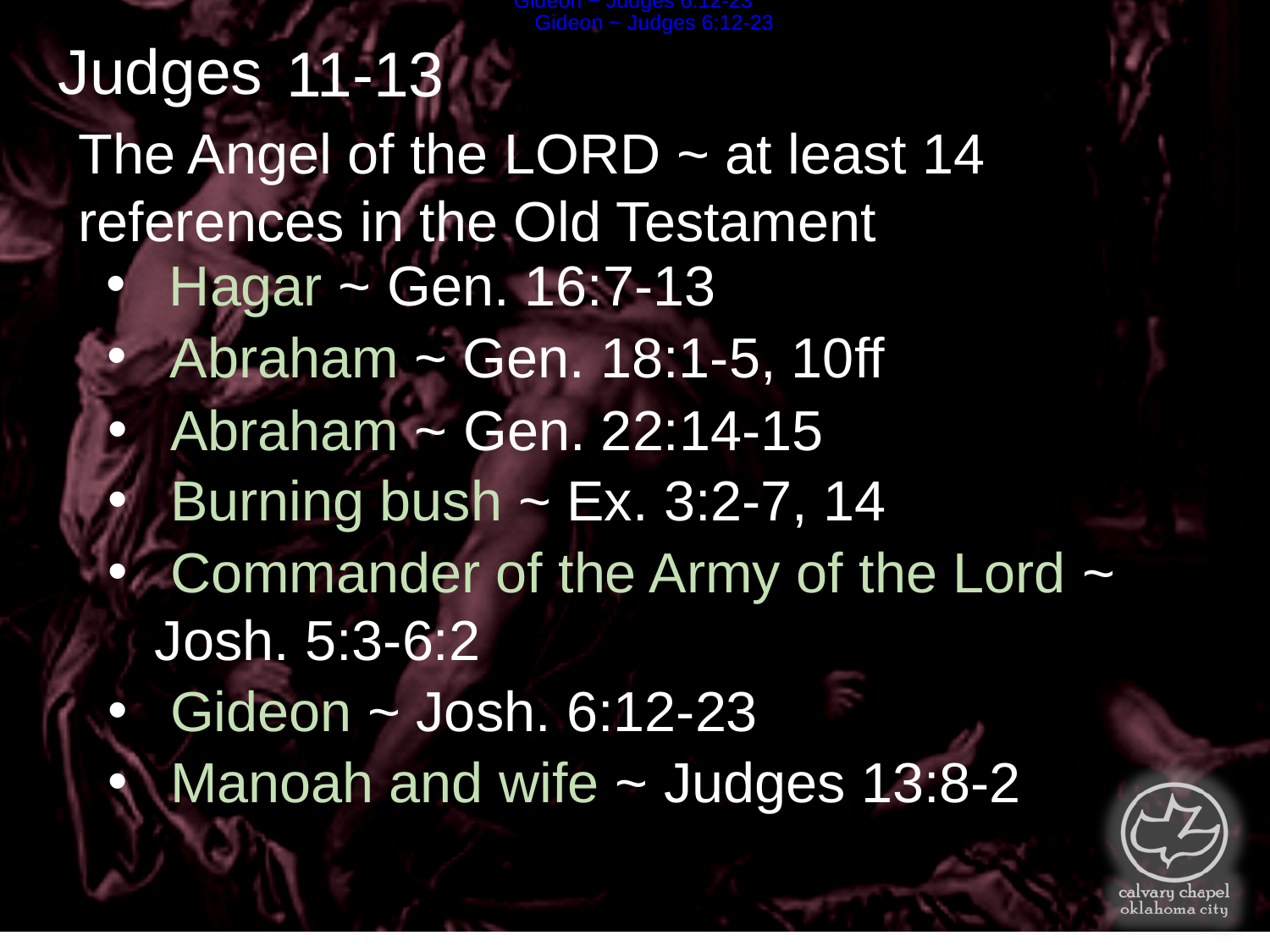

Gideon ~ Judges 6:12-23
Gideon ~ Judges 6:12-23
Judges
11-13
The Angel of the LORD ~ at least 14 references in the Old Testament
 Hagar ~ Gen. 16:7-13
 Abraham ~ Gen. 18:1-5, 10ff
 Abraham ~ Gen. 22:14-15
 Burning bush ~ Ex. 3:2-7, 14
 Commander of the Army of the Lord ~ Josh. 5:3-6:2
 Gideon ~ Josh. 6:12-23
 Manoah and wife ~ Judges 13:8-2